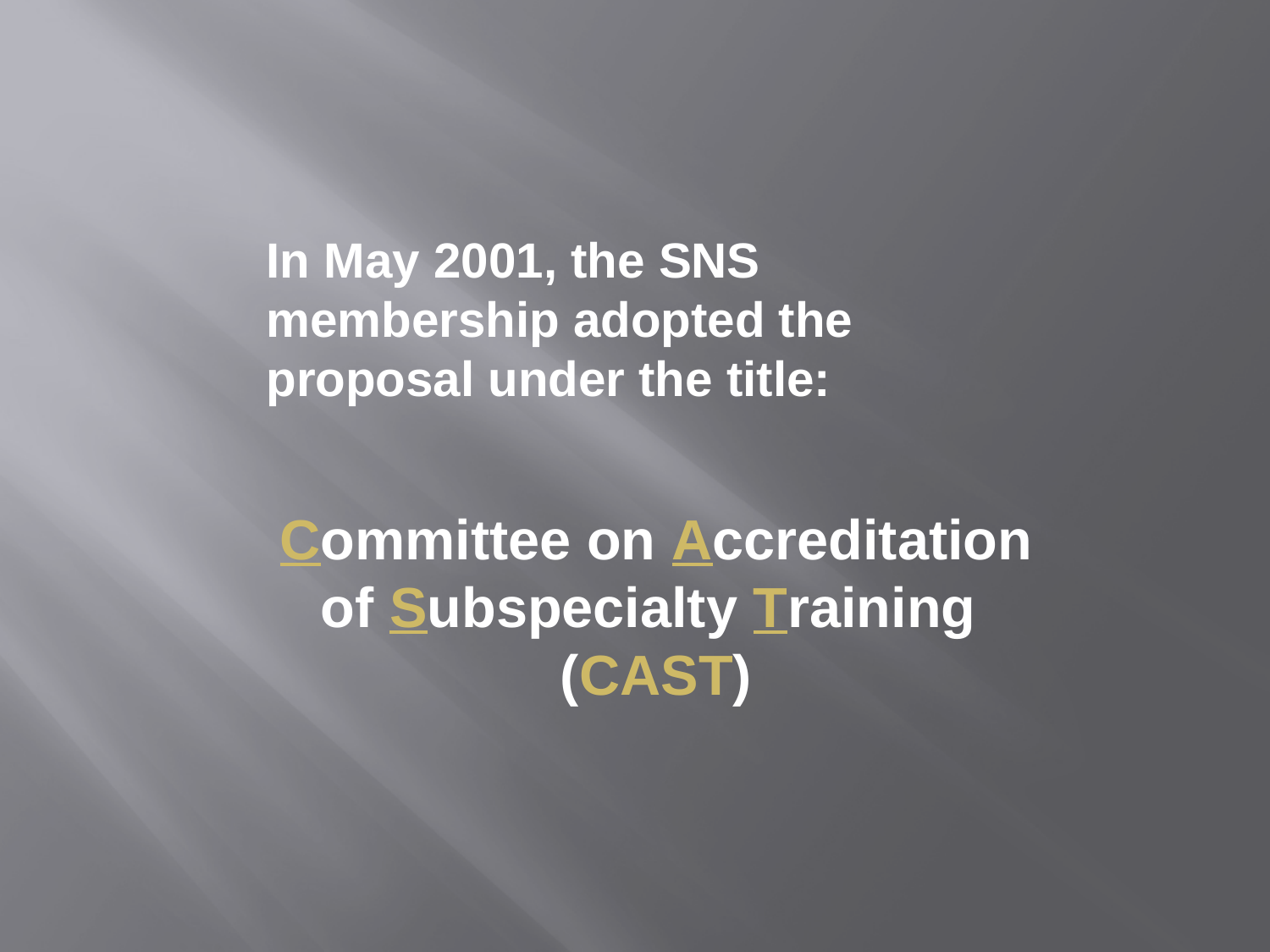

In May 2001, the SNS membership adopted the proposal under the title:

Committee on Accreditation of Subspecialty Training
(CAST)